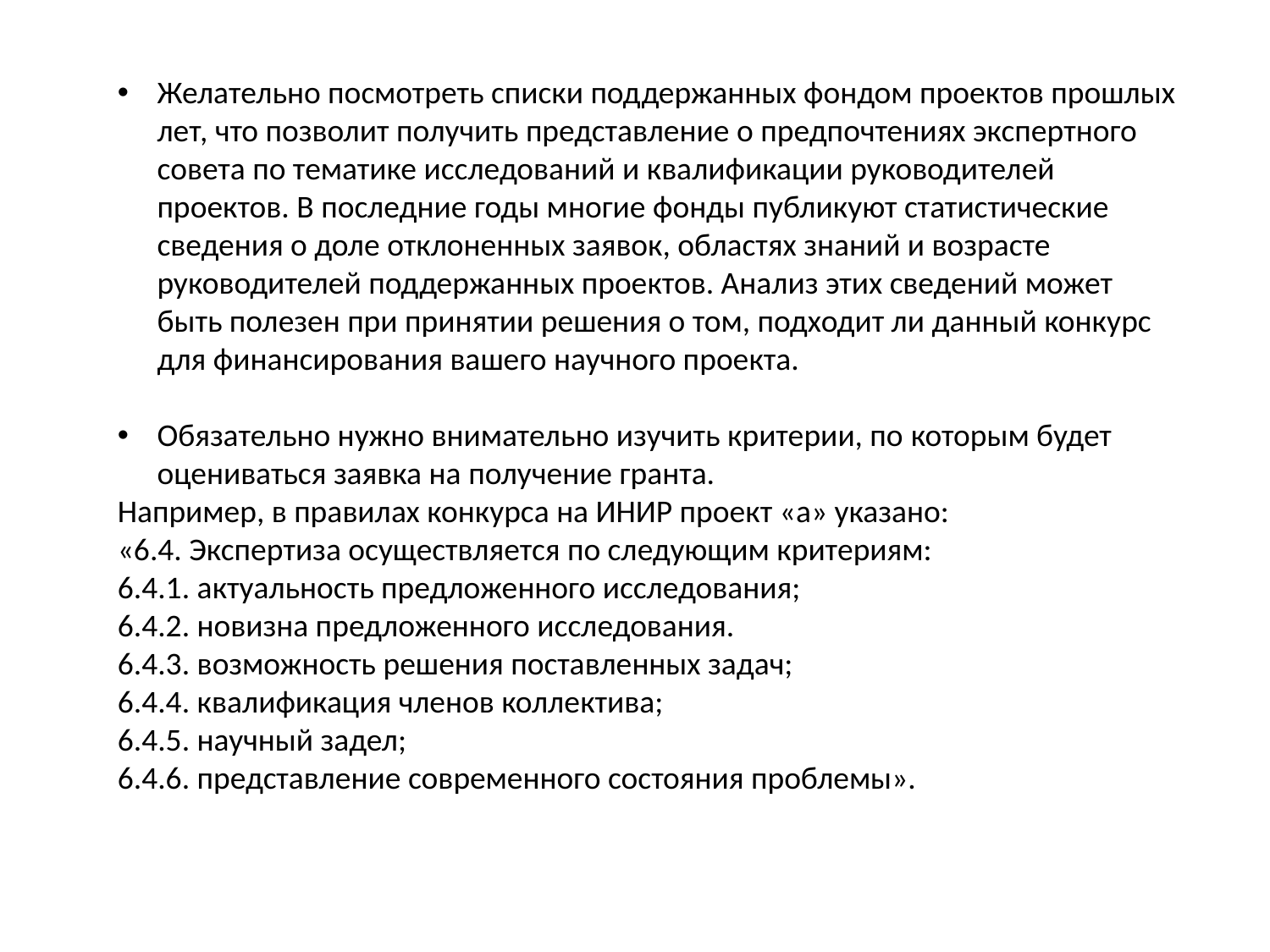

Желательно посмотреть списки поддержанных фондом проектов прошлых лет, что позволит получить представление о предпочтениях экспертного совета по тематике исследований и квалификации руководителей проектов. В последние годы многие фонды публикуют статистические сведения о доле отклоненных заявок, областях знаний и возрасте руководителей поддержанных проектов. Анализ этих сведений может быть полезен при принятии решения о том, подходит ли данный конкурс для финансирования вашего научного проекта.

Обязательно нужно внимательно изучить критерии, по которым будет оцениваться заявка на получение гранта.
Например, в правилах конкурса на ИНИР проект «а» указано:
«6.4. Экспертиза осуществляется по следующим критериям:
6.4.1. актуальность предложенного исследования;
6.4.2. новизна предложенного исследования.
6.4.3. возможность решения поставленных задач;
6.4.4. квалификация членов коллектива;
6.4.5. научный задел;
6.4.6. представление современного состояния проблемы».